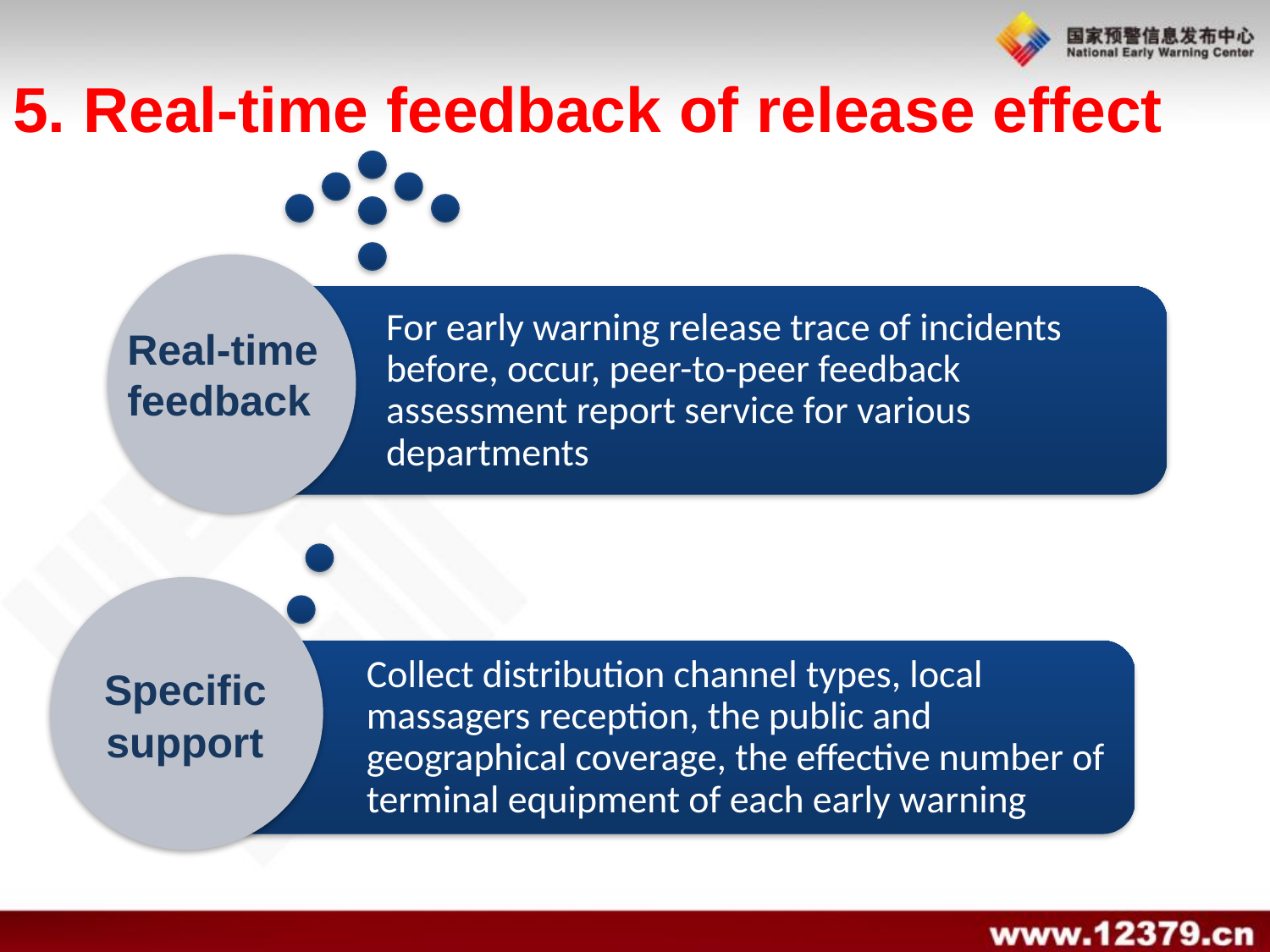

# 5. Real-time feedback of release effect
Collect distribution channel types, local massagers reception, the public and geographical coverage, the effective number of terminal equipment of each early warning
For early warning release trace of incidents before, occur, peer-to-peer feedback assessment report service for various departments
Real-time feedback
 Specific  support